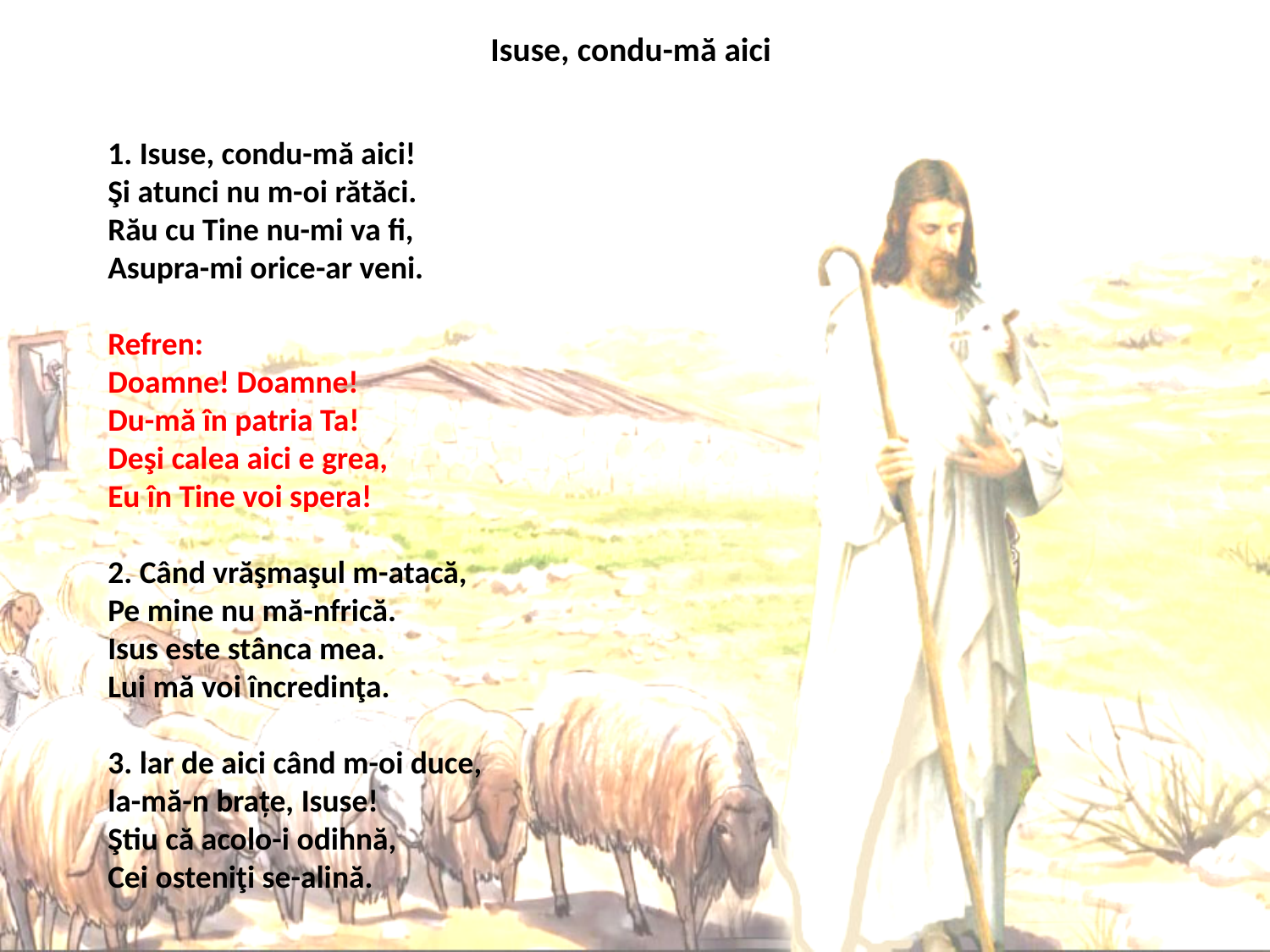

# Isuse, condu-mă aici
1. Isuse, condu-mă aici!
Şi atunci nu m-oi rătăci.
Rău cu Tine nu-mi va fi,
Asupra-mi orice-ar veni.

Refren:
Doamne! Doamne!
Du-mă în patria Ta!
Deşi calea aici e grea,
Eu în Tine voi spera!

2. Când vrăşmaşul m-atacă,
Pe mine nu mă-nfrică.
Isus este stânca mea.
Lui mă voi încredinţa.

3. lar de aici când m-oi duce,
la-mă-n brațe, Isuse!
Ştiu că acolo-i odihnă,
Cei osteniţi se-alină.